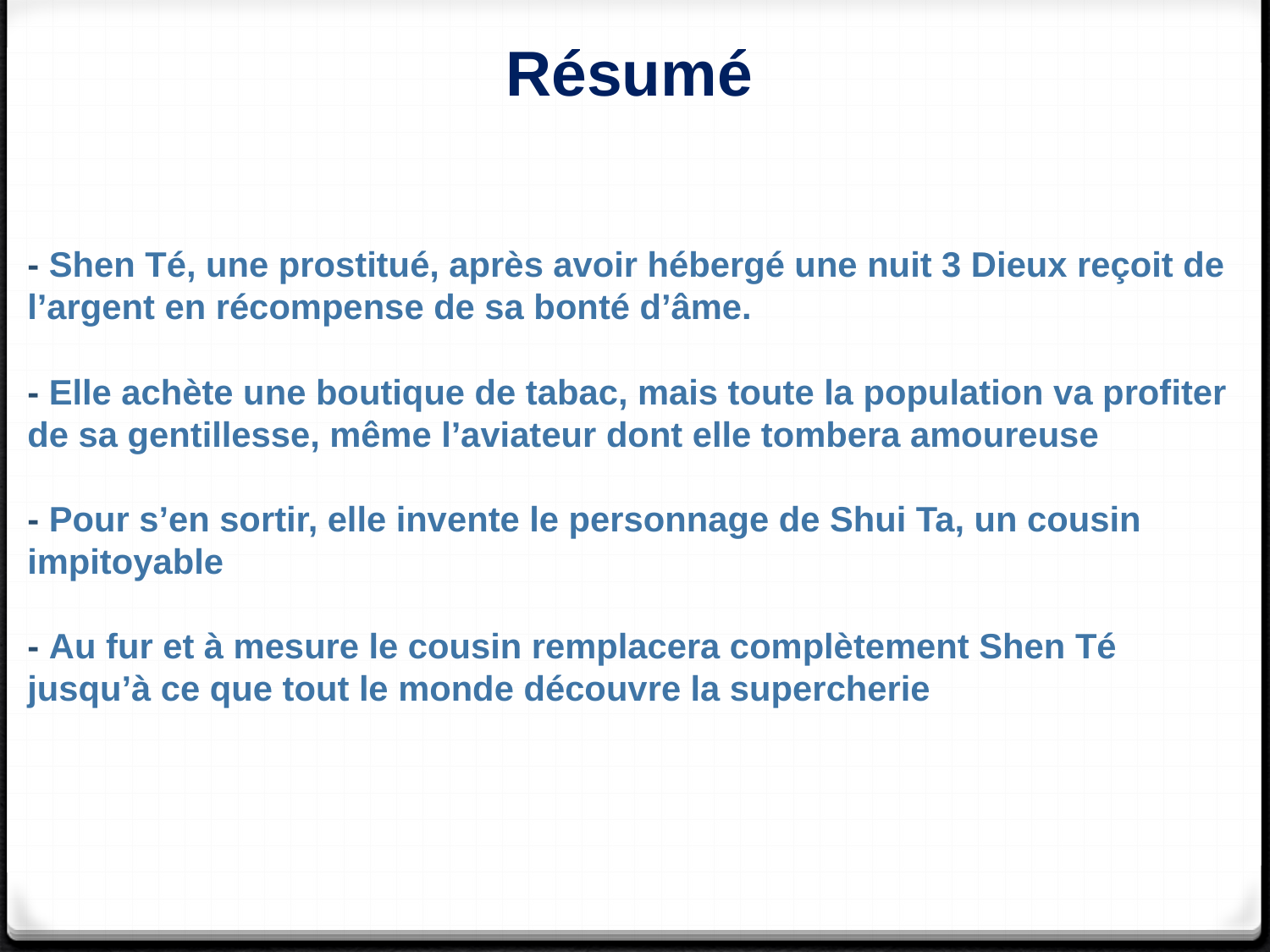

Résumé
- Shen Té, une prostitué, après avoir hébergé une nuit 3 Dieux reçoit de l’argent en récompense de sa bonté d’âme.

- Elle achète une boutique de tabac, mais toute la population va profiter de sa gentillesse, même l’aviateur dont elle tombera amoureuse

- Pour s’en sortir, elle invente le personnage de Shui Ta, un cousin impitoyable

- Au fur et à mesure le cousin remplacera complètement Shen Té jusqu’à ce que tout le monde découvre la supercherie